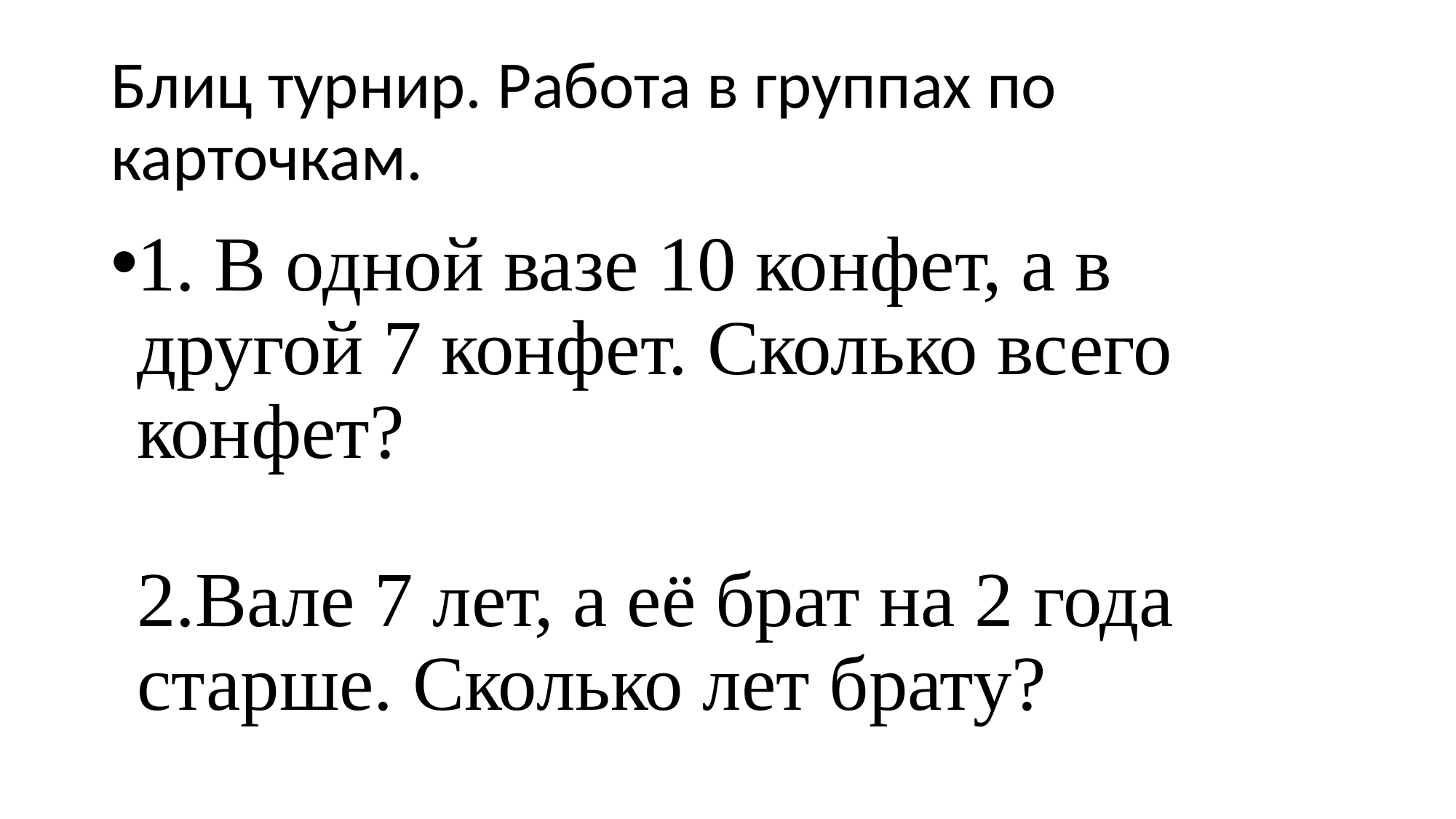

# Блиц турнир. Работа в группах по карточкам.
1. В одной вазе 10 конфет, а в другой 7 конфет. Сколько всего конфет?                                                                                                           2.Вале 7 лет, а её брат на 2 года старше. Сколько лет брату?